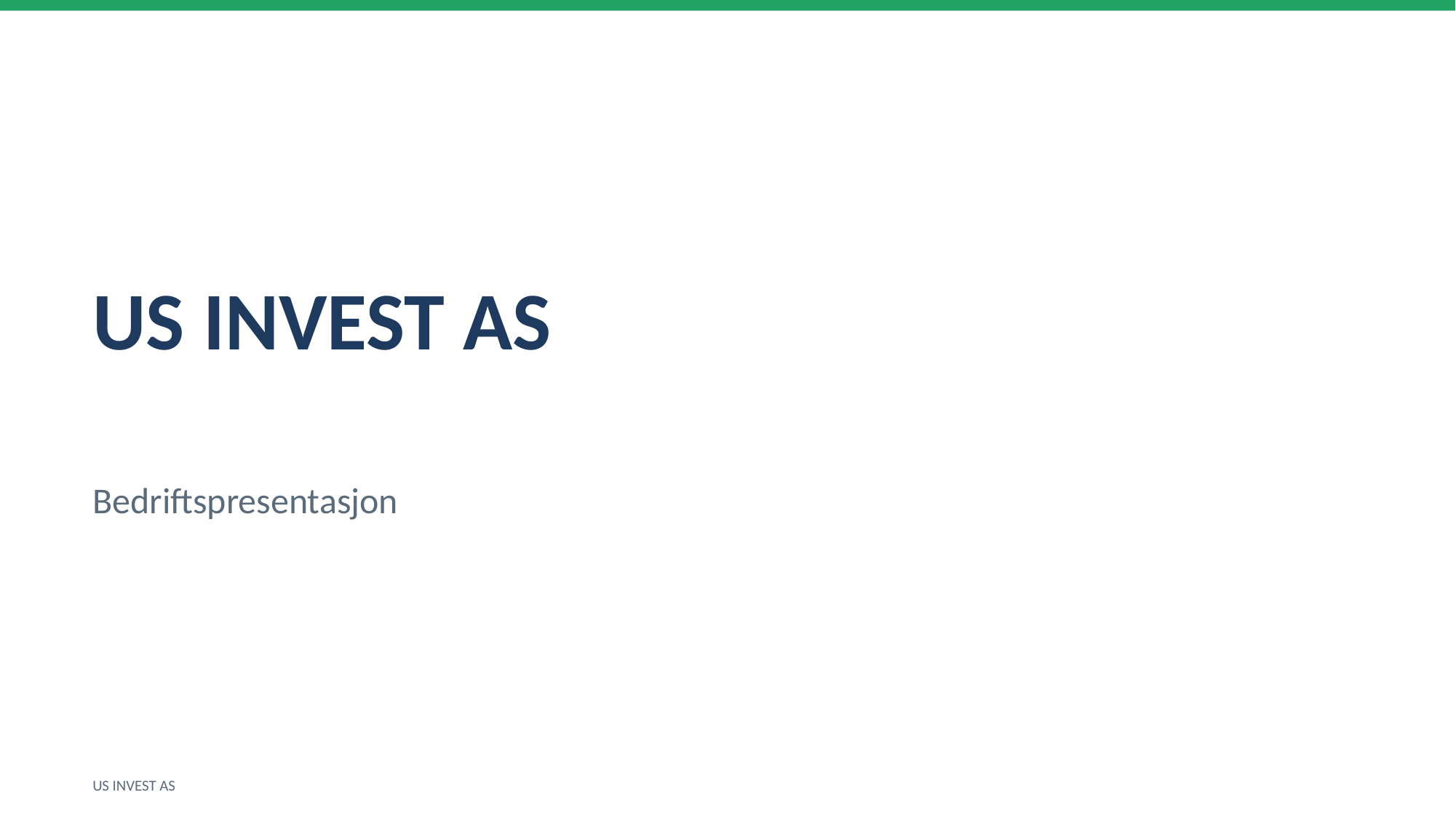

US INVEST AS
Bedriftspresentasjon
US INVEST AS